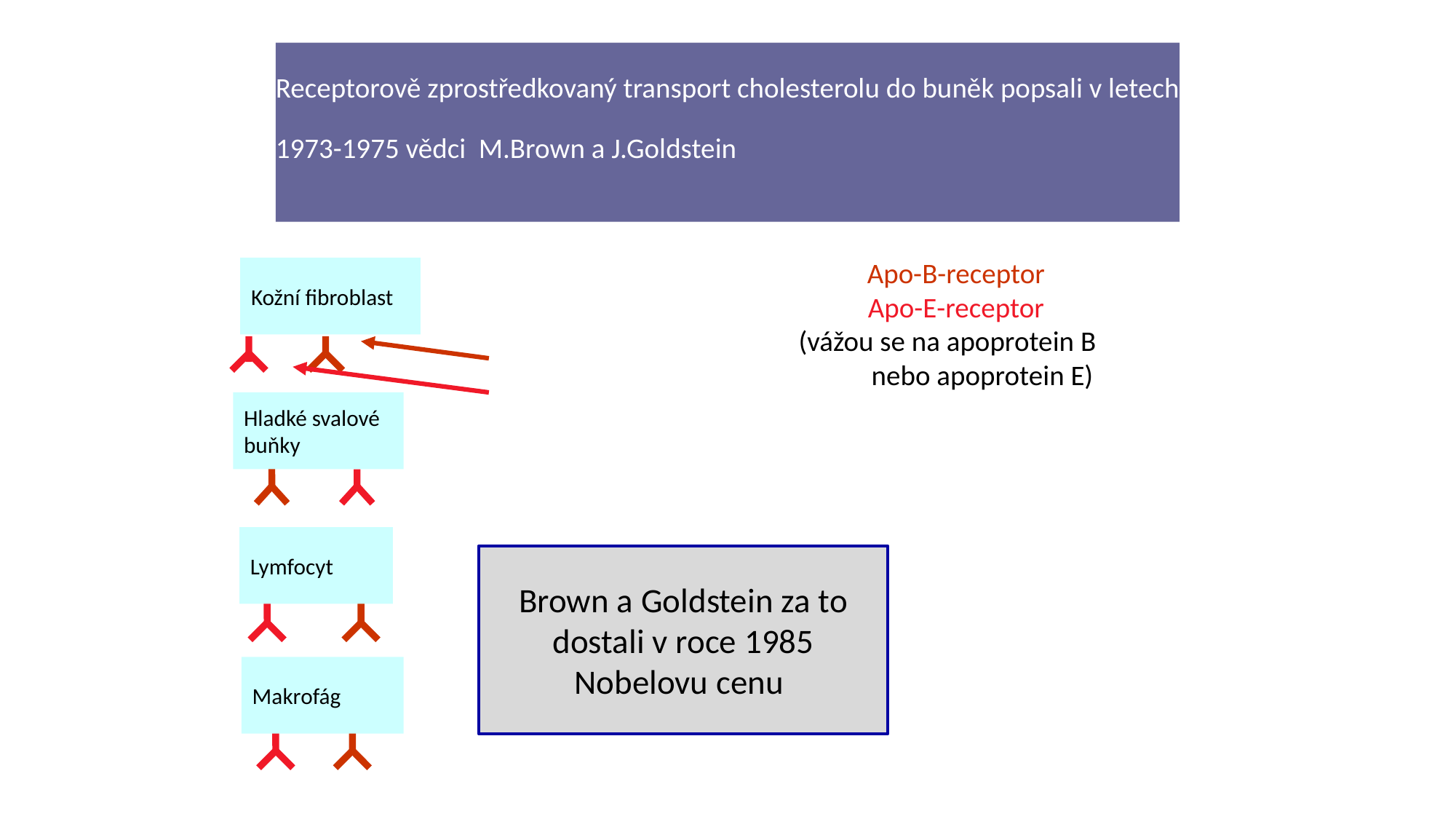

# Receptorově zprostředkovaný transport cholesterolu do buněk popsali v letech 1973-1975 vědci  M.Brown a J.Goldstein

Аpо-В-receptor
Аpо-Е-receptor
(vážou se na apoprotein B nebo apoprotein E)

Kožní fibroblast

Hladké svalové
buňky

Lymfocyt

Brown a Goldstein za to dostali v roce 1985 Nobelovu cenu
Makrofág